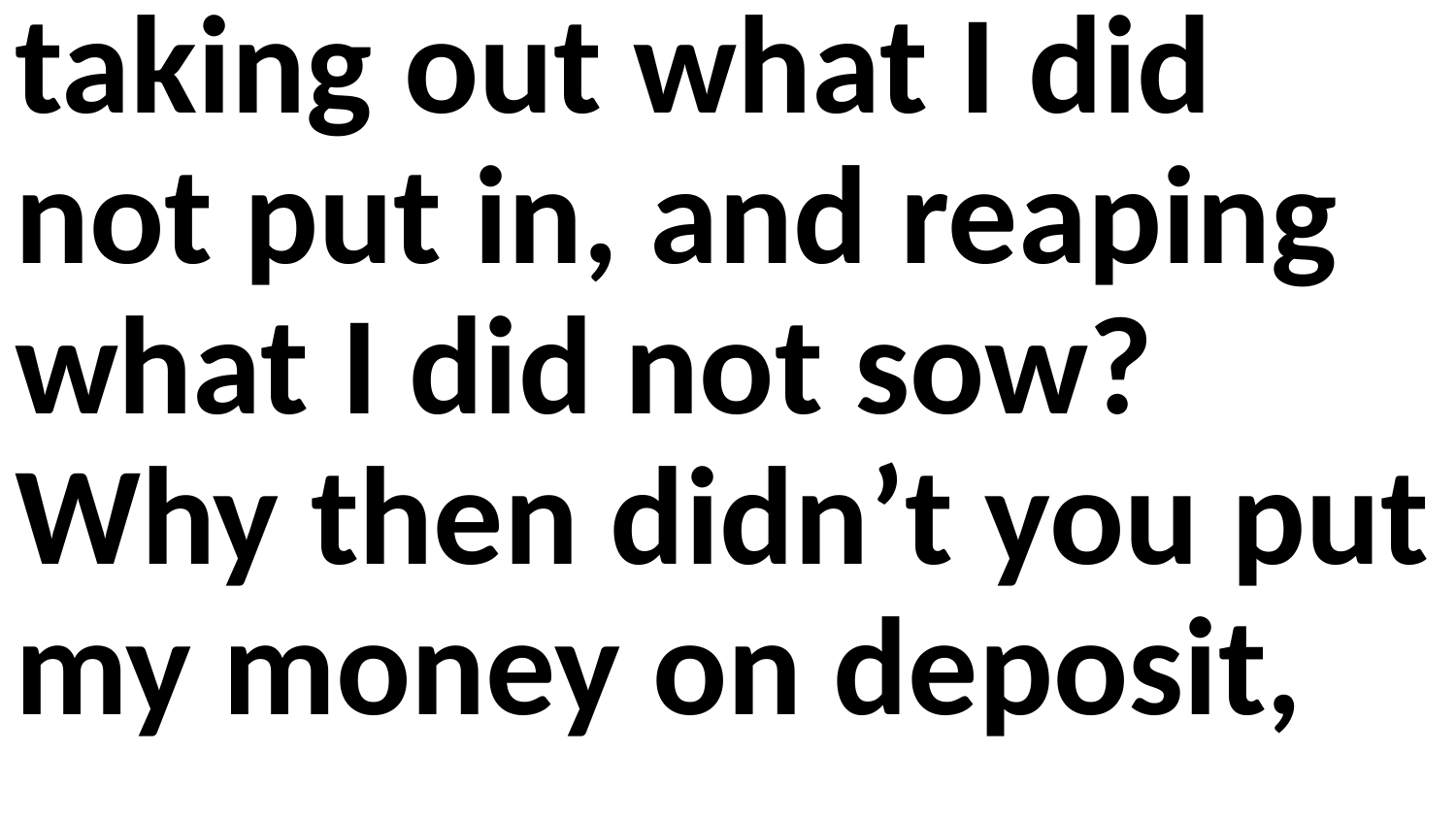

taking out what I did not put in, and reaping what I did not sow?  Why then didn’t you put my money on deposit,